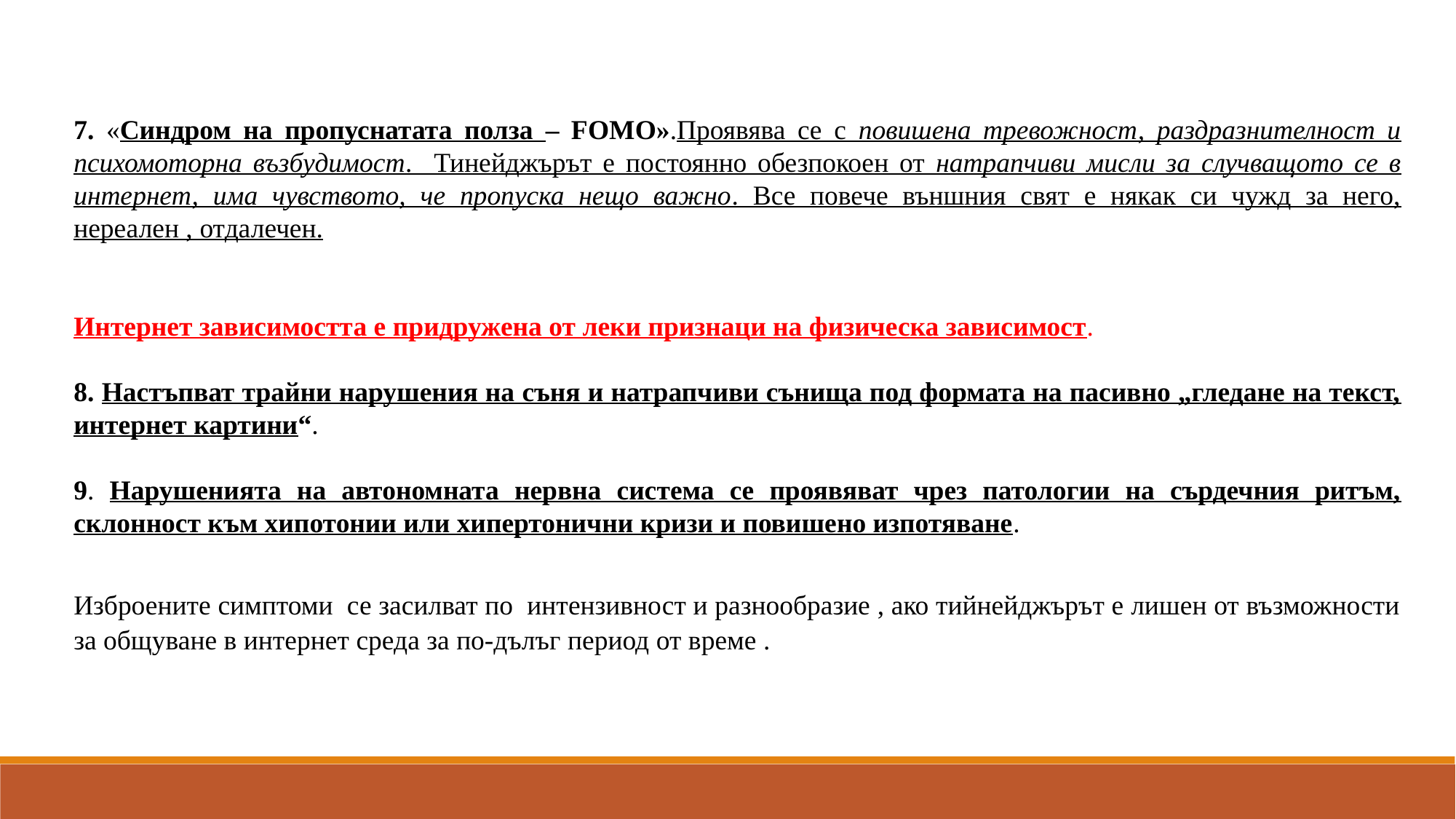

7. «Синдром на пропуснатата полза – FOMO».Проявява се с повишена тревожност, раздразнителност и психомоторна възбудимост.  Тинейджърът е постоянно обезпокоен от натрапчиви мисли за случващото се в интернет, има чувството, че пропуска нещо важно. Все повече външния свят е някак си чужд за него, нереален , отдалечен.

Интернет зависимостта е придружена от леки признаци на физическа зависимост.

8. Настъпват трайни нарушения на съня и натрапчиви сънища под формата на пасивно „гледане на текст, интернет картини“.

9. Нарушенията на автономната нервна система се проявяват чрез патологии на сърдечния ритъм, склонност към хипотонии или хипертонични кризи и повишено изпотяване.

Изброените симптоми  се засилват по  интензивност и разнообразие , ако тийнейджърът е лишен от възможности за общуване в интернет среда за по-дълъг период от време .